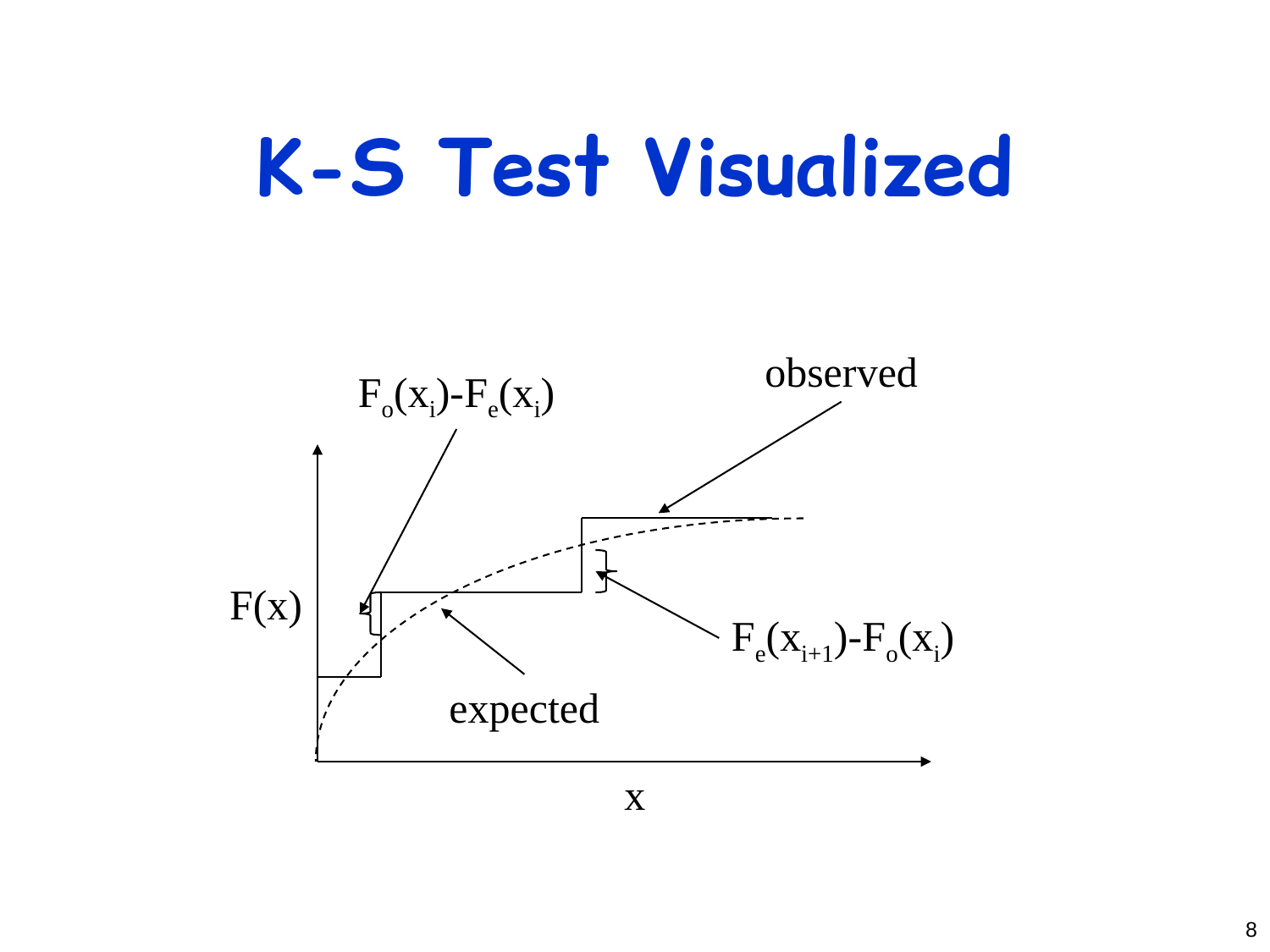

# K-S Test Visualized
observed
Fo(xi)-Fe(xi)

F(x)

Fe(xi+1)-Fo(xi)
expected
x
8